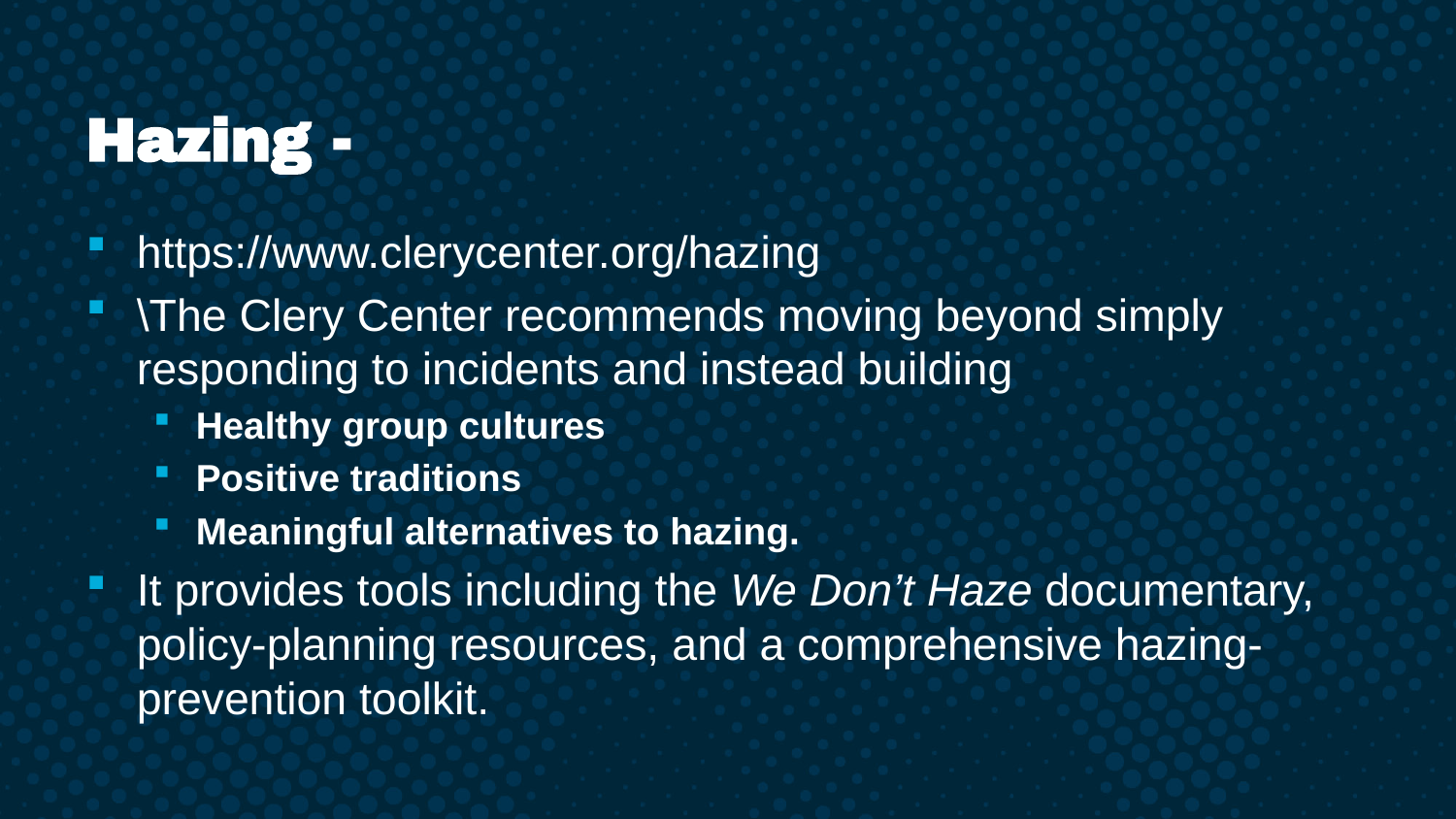

# Hazing -
https://www.clerycenter.org/hazing
\The Clery Center recommends moving beyond simply responding to incidents and instead building
Healthy group cultures
Positive traditions
Meaningful alternatives to hazing.
It provides tools including the We Don’t Haze documentary, policy-planning resources, and a comprehensive hazing-prevention toolkit.